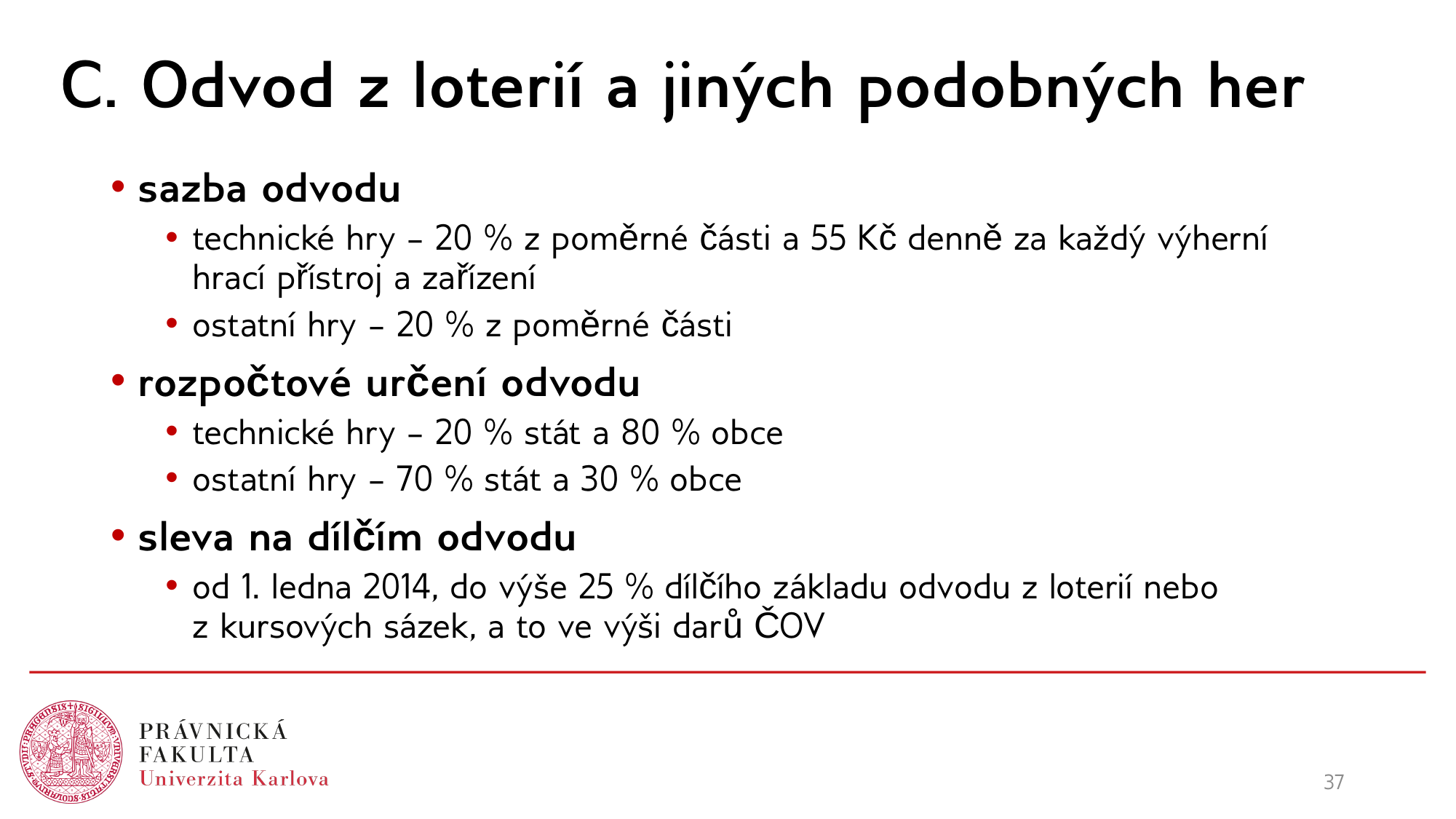

# C. Odvod z loterií a jiných podobných her
sazba odvodu
technické hry – 20 % z poměrné části a 55 Kč denně za každý výherní hrací přístroj a zařízení
ostatní hry – 20 % z poměrné části
rozpočtové určení odvodu
technické hry – 20 % stát a 80 % obce
ostatní hry – 70 % stát a 30 % obce
sleva na dílčím odvodu
od 1. ledna 2014, do výše 25 % dílčího základu odvodu z loterií nebo
z kursových sázek, a to ve výši darů ČOV

37